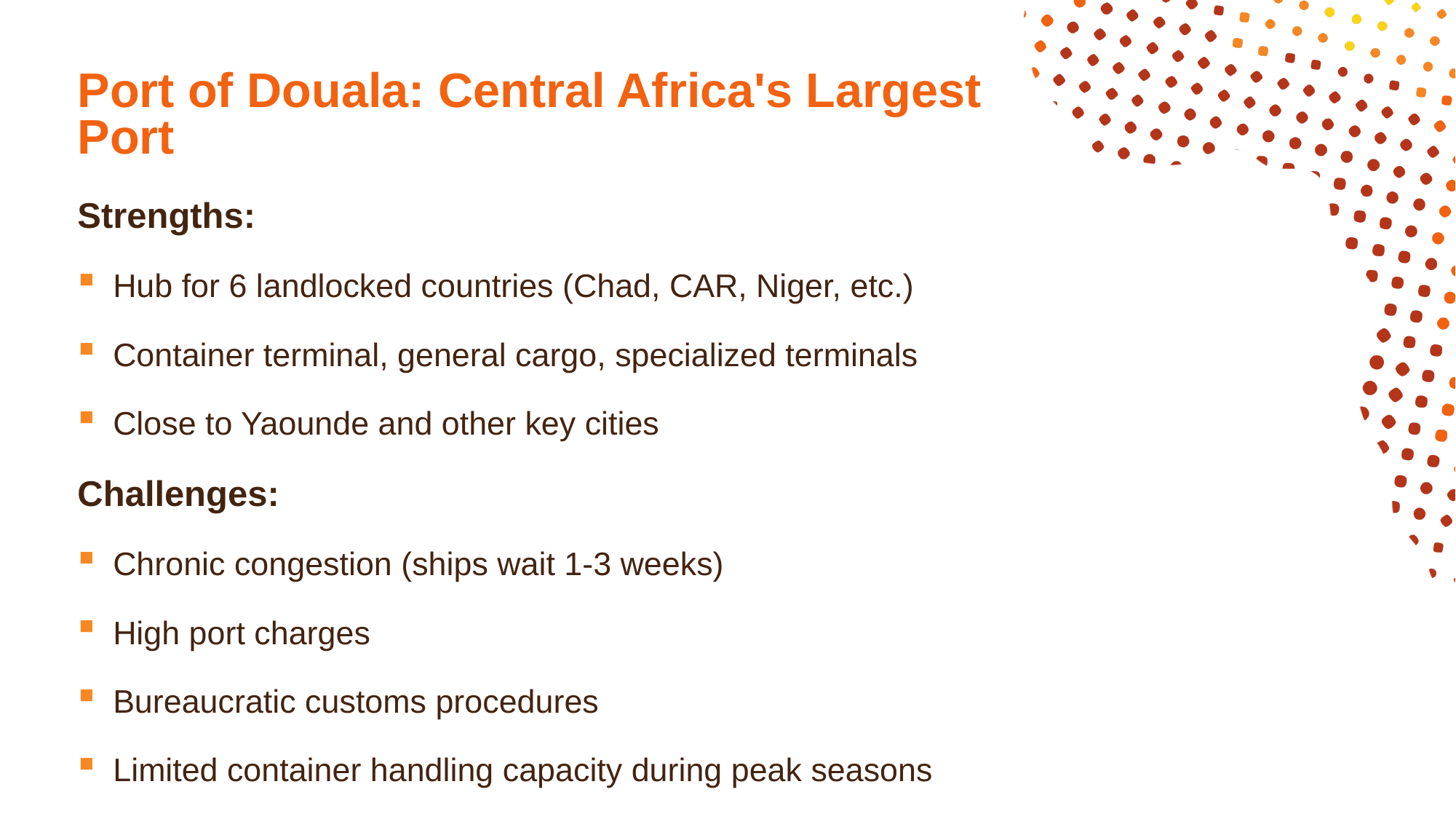

# Port of Douala: Central Africa's Largest Port
Strengths:
Hub for 6 landlocked countries (Chad, CAR, Niger, etc.)
Container terminal, general cargo, specialized terminals
Close to Yaounde and other key cities
Challenges:
Chronic congestion (ships wait 1-3 weeks)
High port charges
Bureaucratic customs procedures
Limited container handling capacity during peak seasons